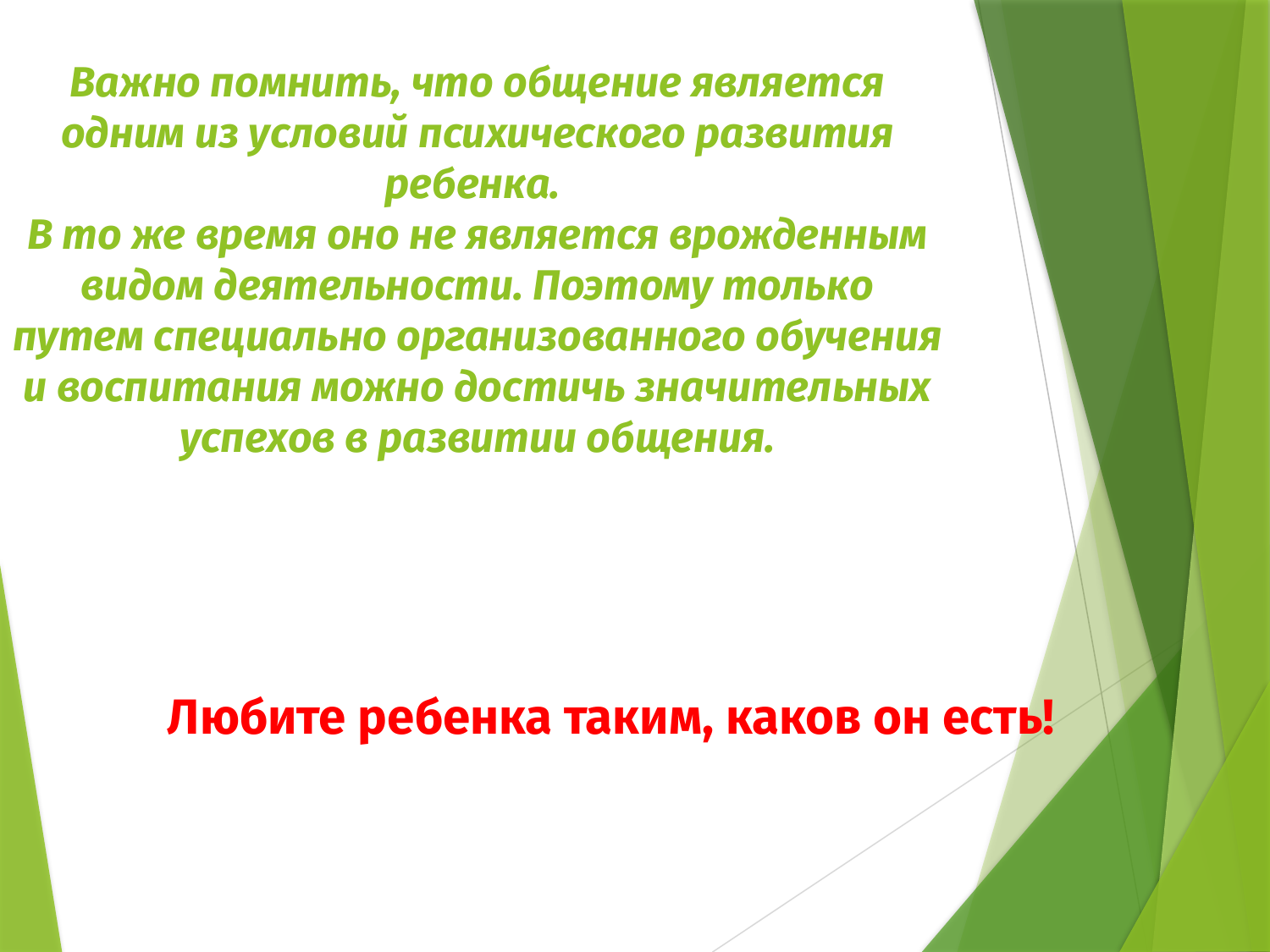

# Важно помнить, что общение является одним из условий психического развития ребенка. В то же время оно не является врожденным видом деятельности. Поэтому только путем специально организованного обучения и воспитания можно достичь значительных успехов в развитии общения.

Любите ребенка таким, каков он есть!